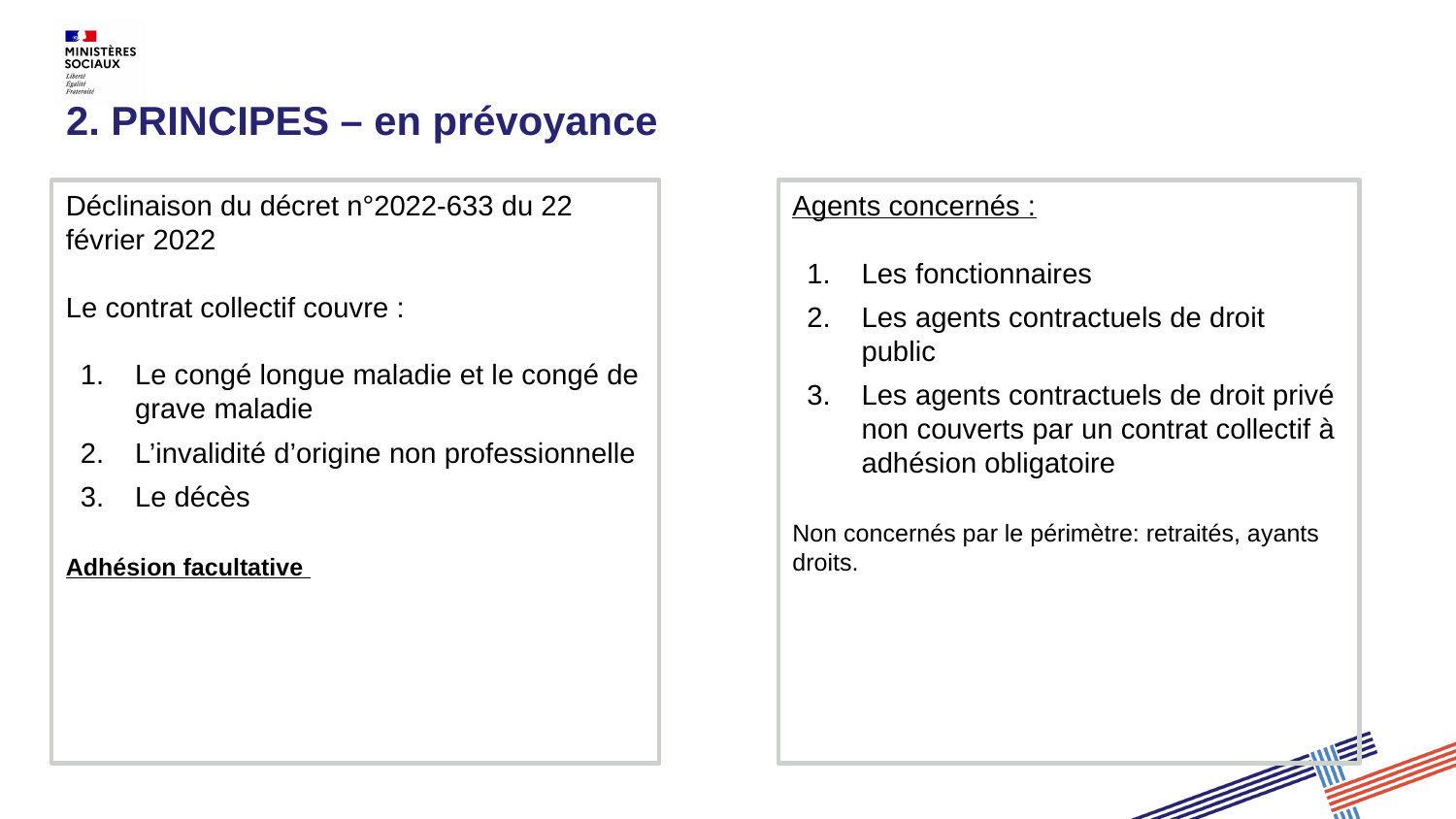

# 2. PRINCIPES – en prévoyance
Déclinaison du décret n°2022-633 du 22 février 2022

Le contrat collectif couvre :

Le congé longue maladie et le congé de grave maladie
L’invalidité d’origine non professionnelle
Le décès

Adhésion facultative

Agents concernés :

Les fonctionnaires
Les agents contractuels de droit public
Les agents contractuels de droit privé non couverts par un contrat collectif à adhésion obligatoire

Non concernés par le périmètre: retraités, ayants droits.